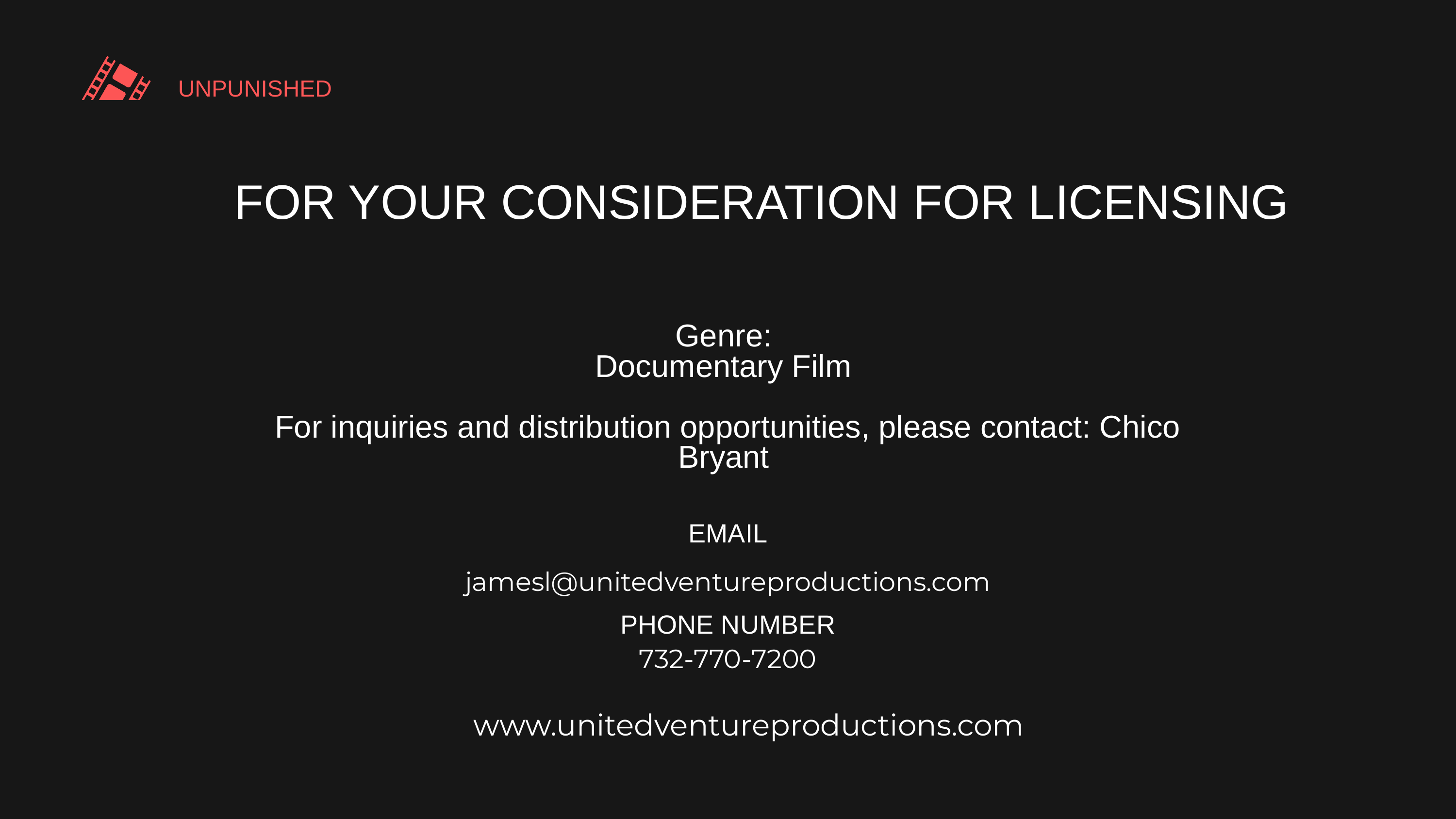

UNPUNISHED
FOR YOUR CONSIDERATION FOR LICENSING
Genre:
Documentary Film

For inquiries and distribution opportunities, please contact: Chico Bryant

EMAIL
jamesl@unitedventureproductions.com
PHONE NUMBER
732-770-7200
www.unitedventureproductions.com